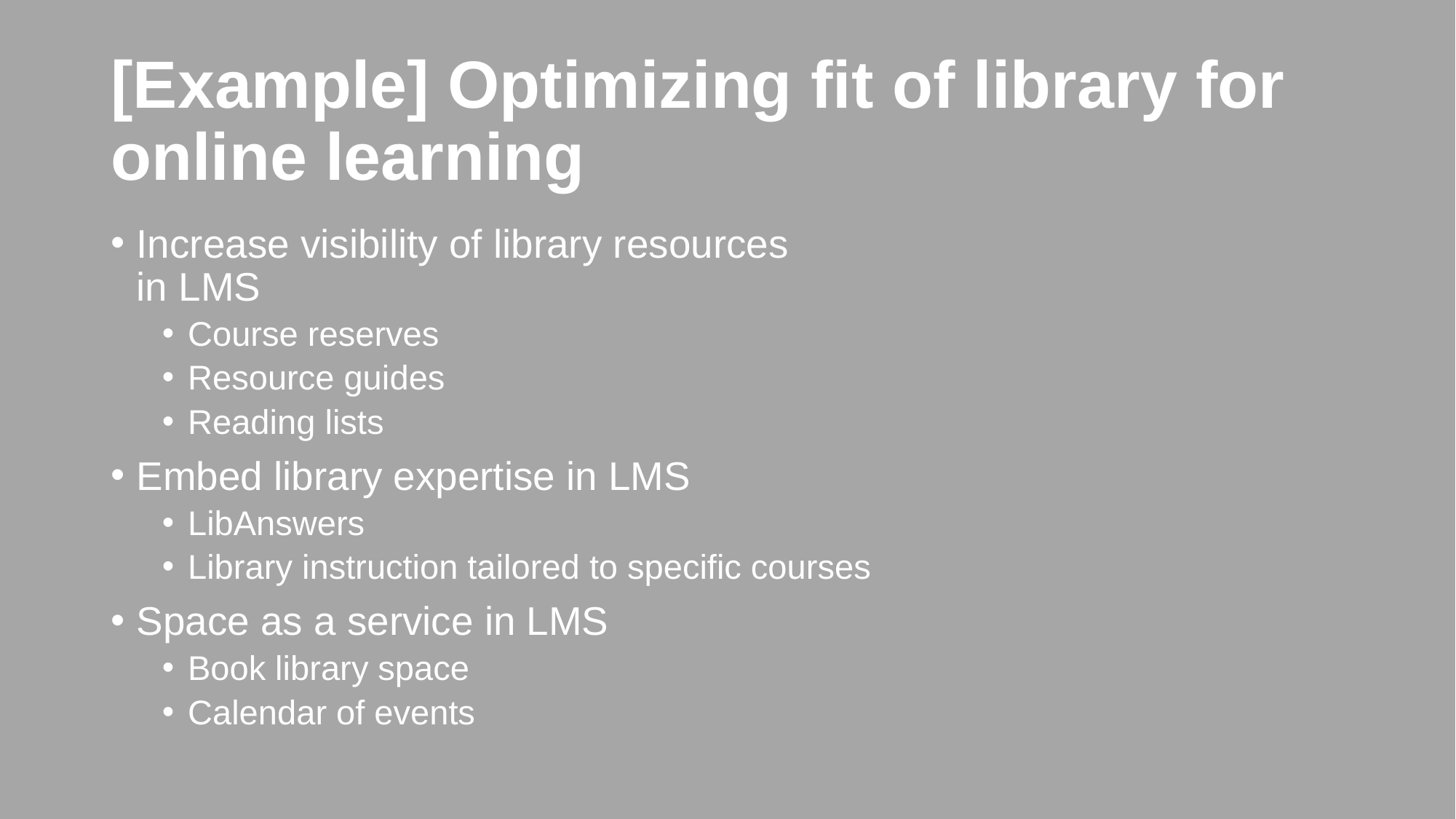

# [Example] Optimizing fit of library for online learning
Increase visibility of library resources
in LMS
Course reserves
Resource guides
Reading lists
Embed library expertise in LMS
LibAnswers
Library instruction tailored to specific courses
Space as a service in LMS
Book library space
Calendar of events